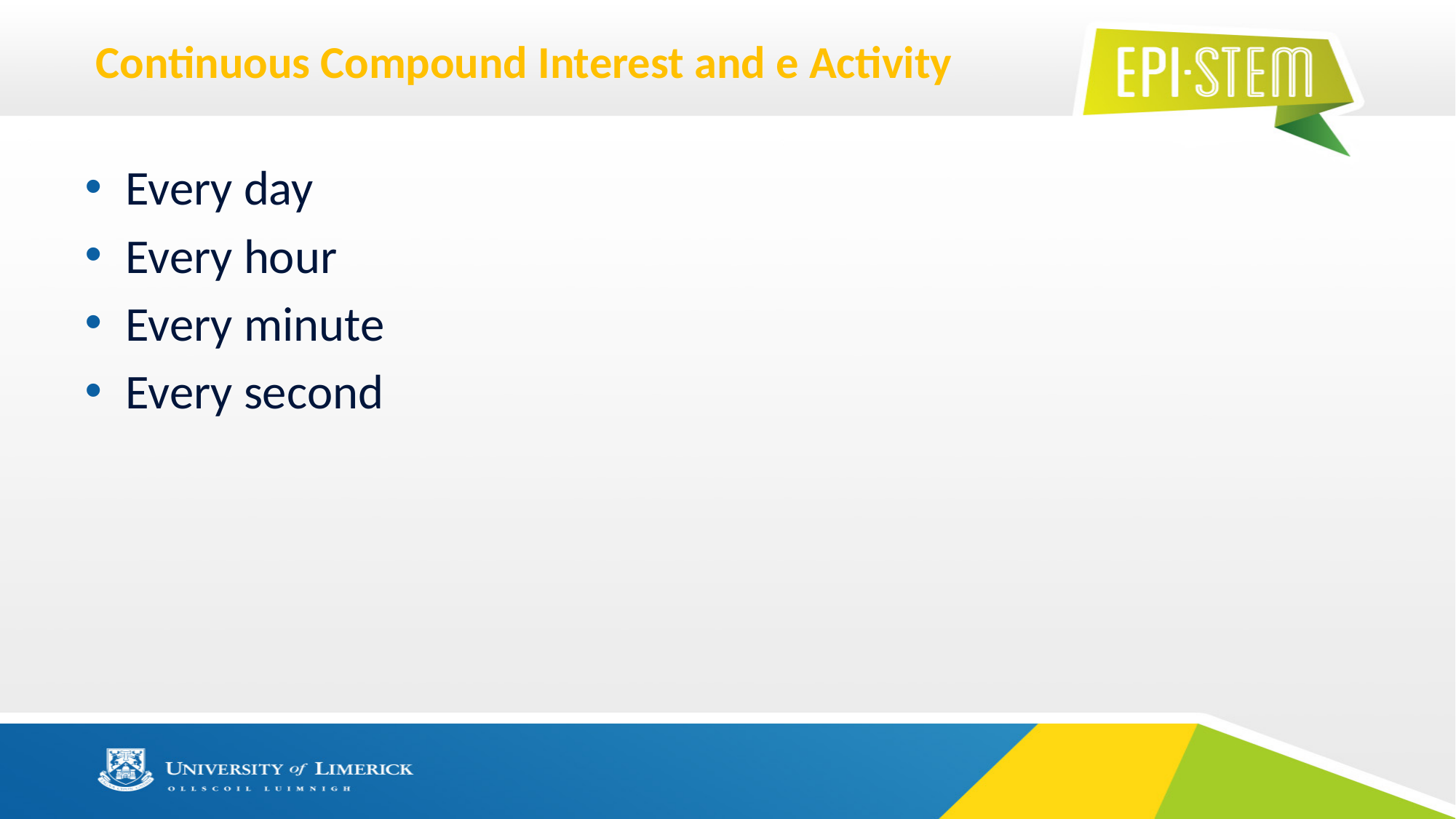

# Continuous Compound Interest and e Activity
Every day
Every hour
Every minute
Every second